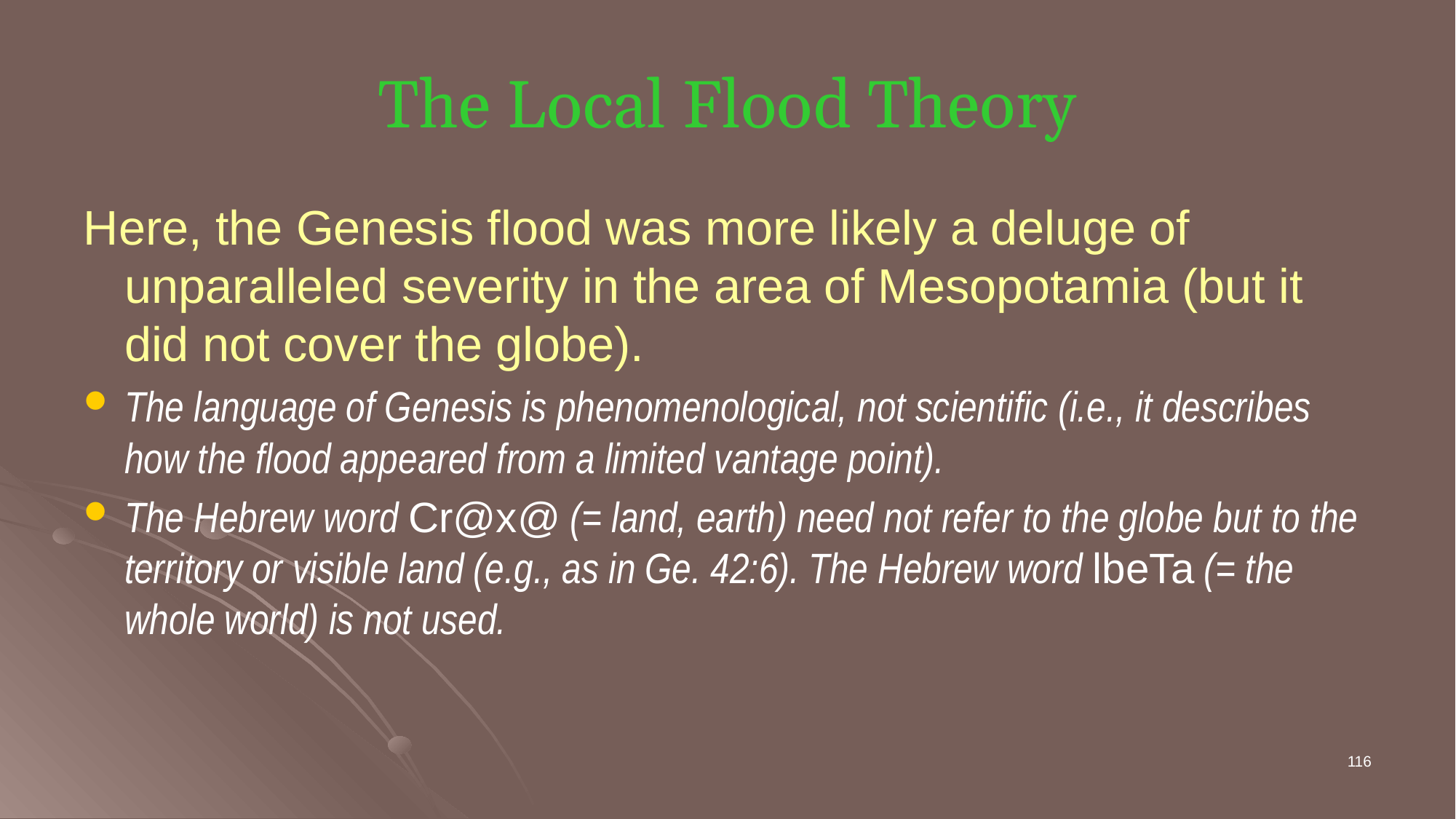

# The Local Flood Theory
Here, the Genesis flood was more likely a deluge of unparalleled severity in the area of Mesopotamia (but it did not cover the globe).
The language of Genesis is phenomenological, not scientific (i.e., it describes how the flood appeared from a limited vantage point).
The Hebrew word Cr@x@ (= land, earth) need not refer to the globe but to the territory or visible land (e.g., as in Ge. 42:6). The Hebrew word lbeTa (= the whole world) is not used.
116